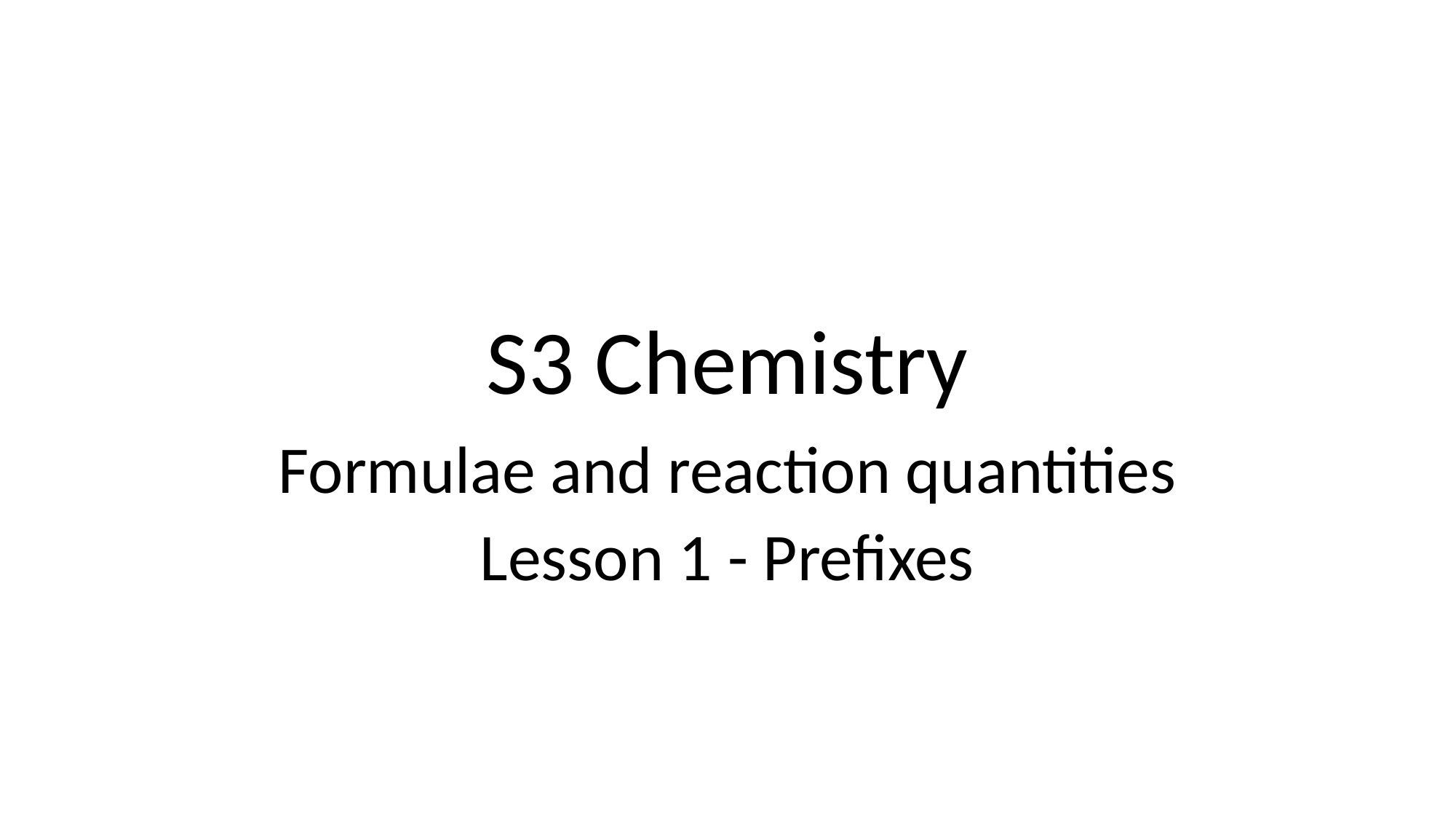

# S3 Chemistry
Formulae and reaction quantities
Lesson 1 - Prefixes